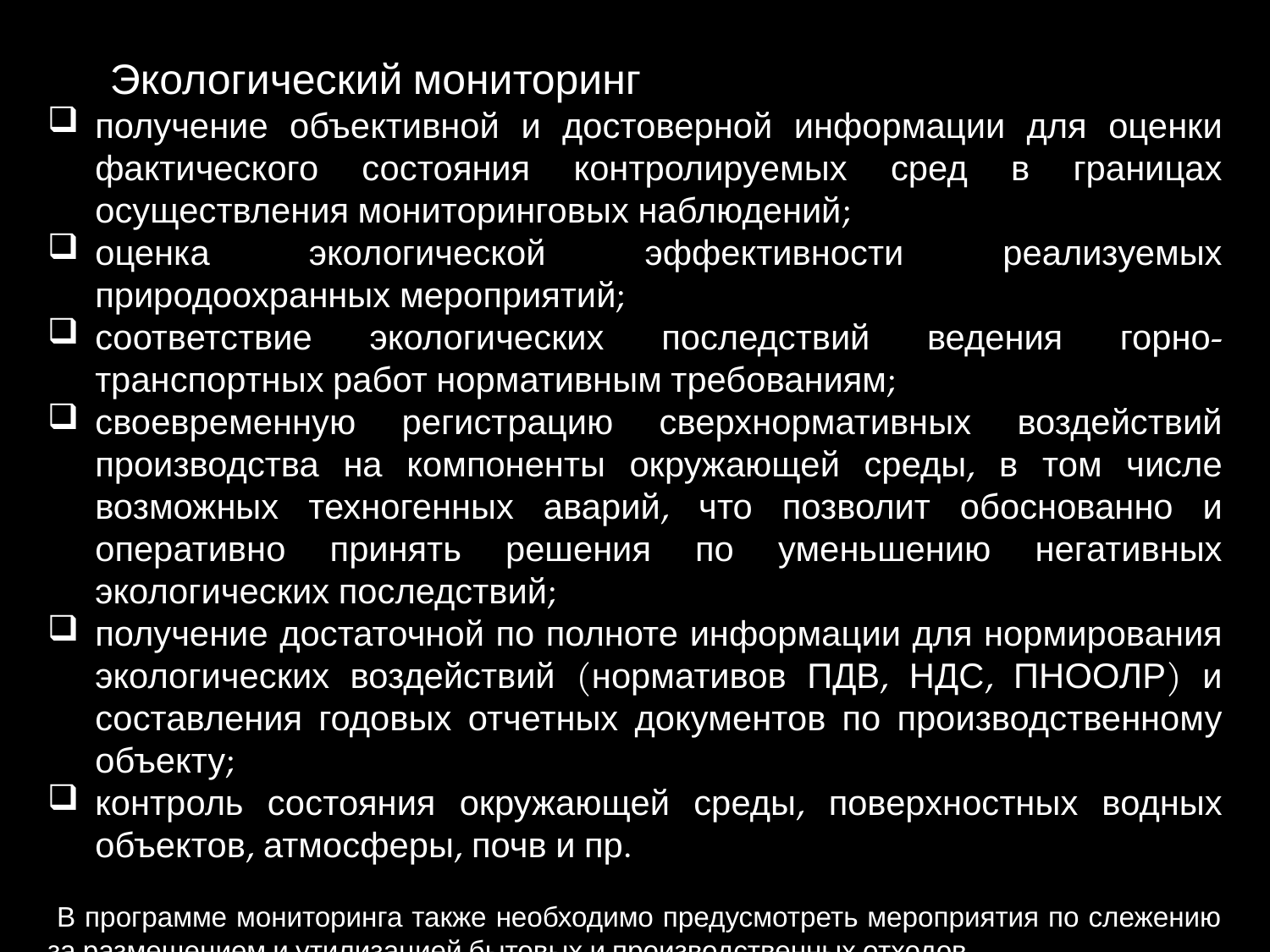

Экологический мониторинг
получение объективной и достоверной информации для оценки фактического состояния контролируемых сред в границах осуществления мониторинговых наблюдений;
оценка экологической эффективности реализуемых природоохранных мероприятий;
соответствие экологических последствий ведения горно-транспортных работ нормативным требованиям;
своевременную регистрацию сверхнормативных воздействий производства на компоненты окружающей среды, в том числе возможных техногенных аварий, что позволит обоснованно и оперативно принять решения по уменьшению негативных экологических последствий;
получение достаточной по полноте информации для нормирования экологических воздействий (нормативов ПДВ, НДС, ПНООЛР) и составления годовых отчетных документов по производственному объекту;
контроль состояния окружающей среды, поверхностных водных объектов, атмосферы, почв и пр.

 В программе мониторинга также необходимо предусмотреть мероприятия по слежению за размещением и утилизацией бытовых и производственных отходов.